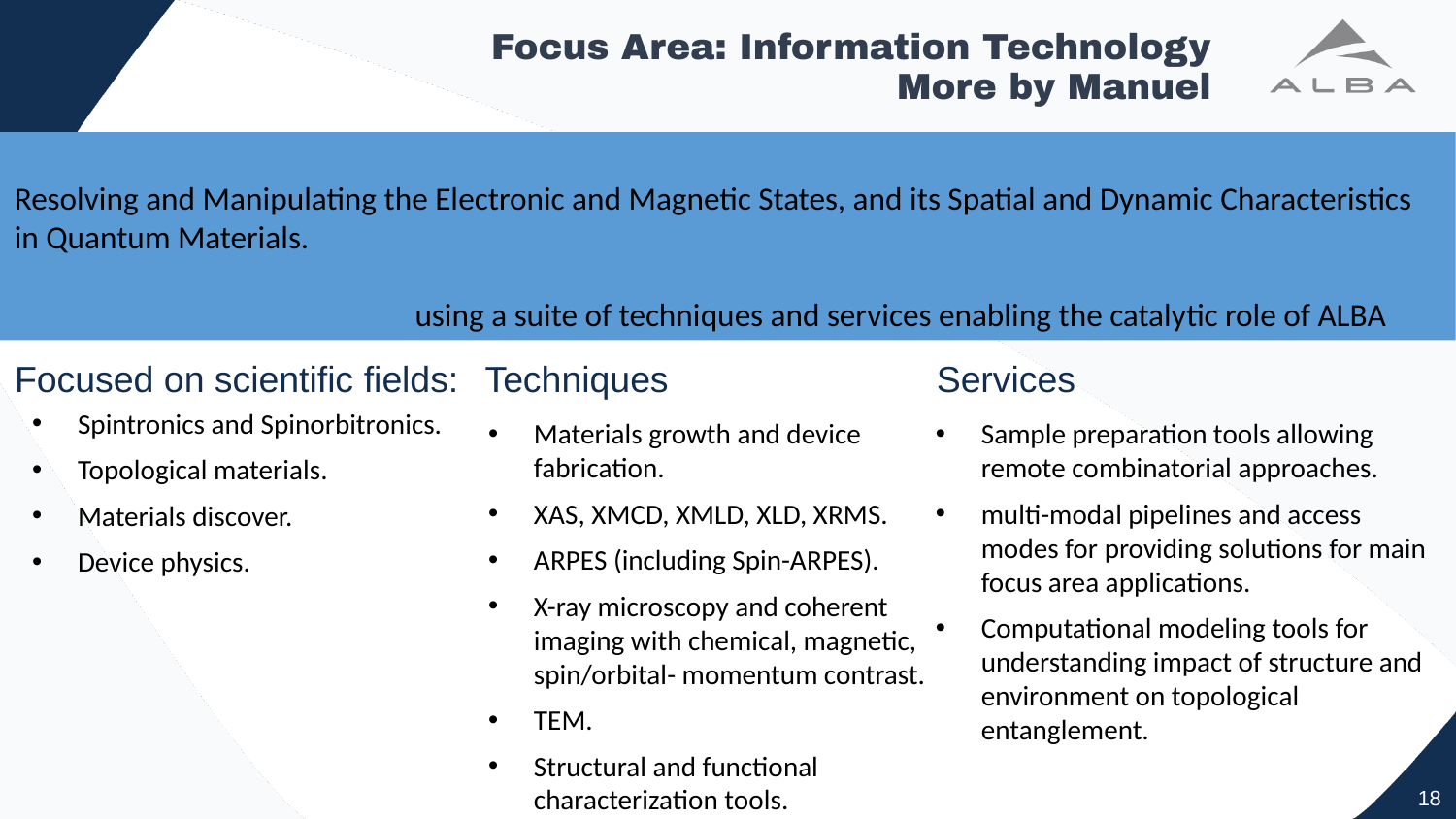

# Focus Area: Information Technology More by Manuel
Resolving and Manipulating the Electronic and Magnetic States, and its Spatial and Dynamic Characteristics in Quantum Materials.

using a suite of techniques and services enabling the catalytic role of ALBA
Techniques
Services
Focused on scientific fields:
Spintronics and Spinorbitronics.
Topological materials.
Materials discover.
Device physics.
Materials growth and device fabrication.
XAS, XMCD, XMLD, XLD, XRMS.
ARPES (including Spin-ARPES).
X-ray microscopy and coherent imaging with chemical, magnetic, spin/orbital- momentum contrast.
TEM.
Structural and functional characterization tools.
Sample preparation tools allowing remote combinatorial approaches.
multi-modal pipelines and access modes for providing solutions for main focus area applications.
Computational modeling tools for understanding impact of structure and environment on topological entanglement.
18